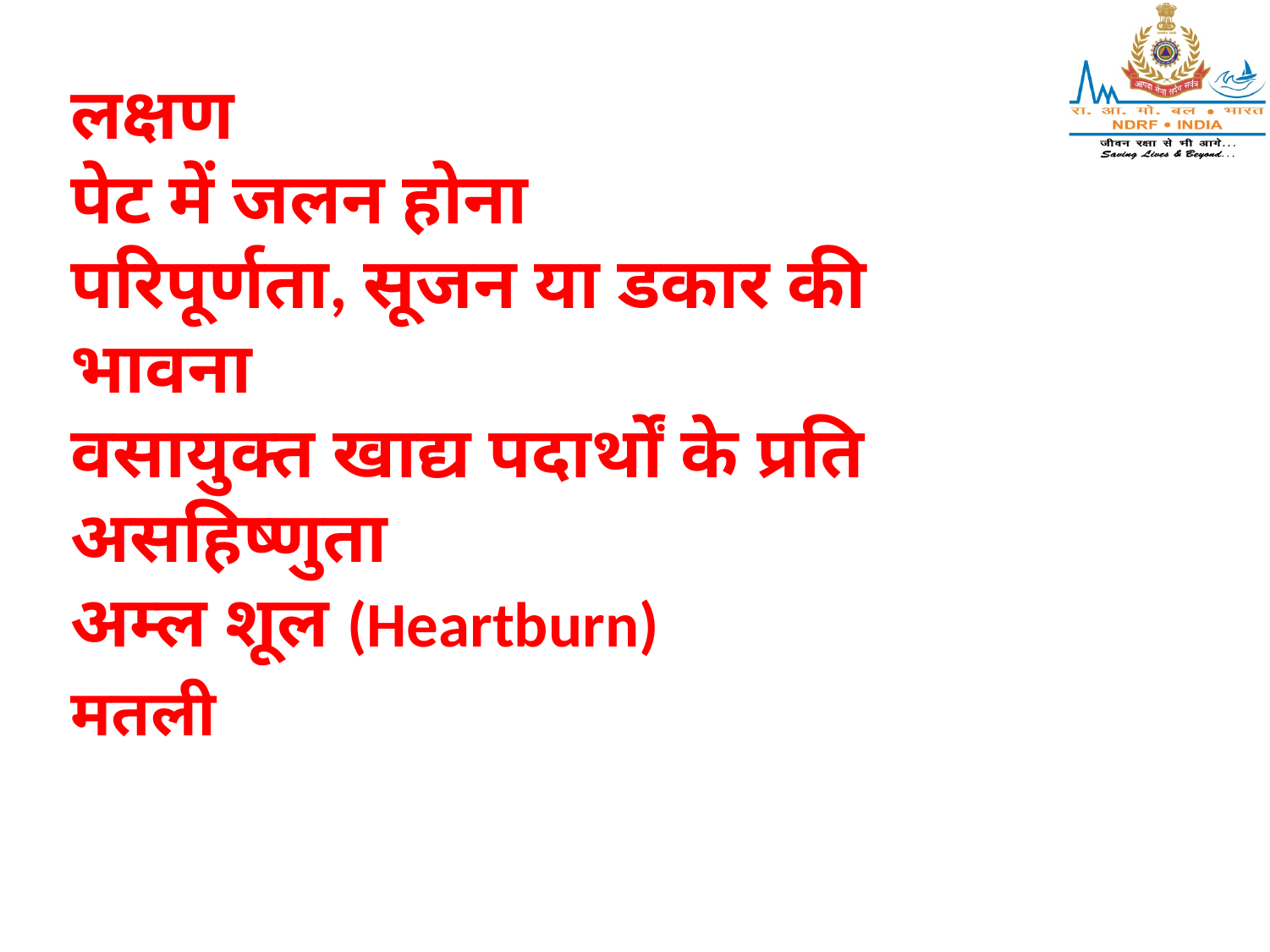

लक्षण
पेट में जलन होना
परिपूर्णता, सूजन या डकार की भावना
वसायुक्त खाद्य पदार्थों के प्रति असहिष्णुता
अम्‍ल शूल (Heartburn)
मतली